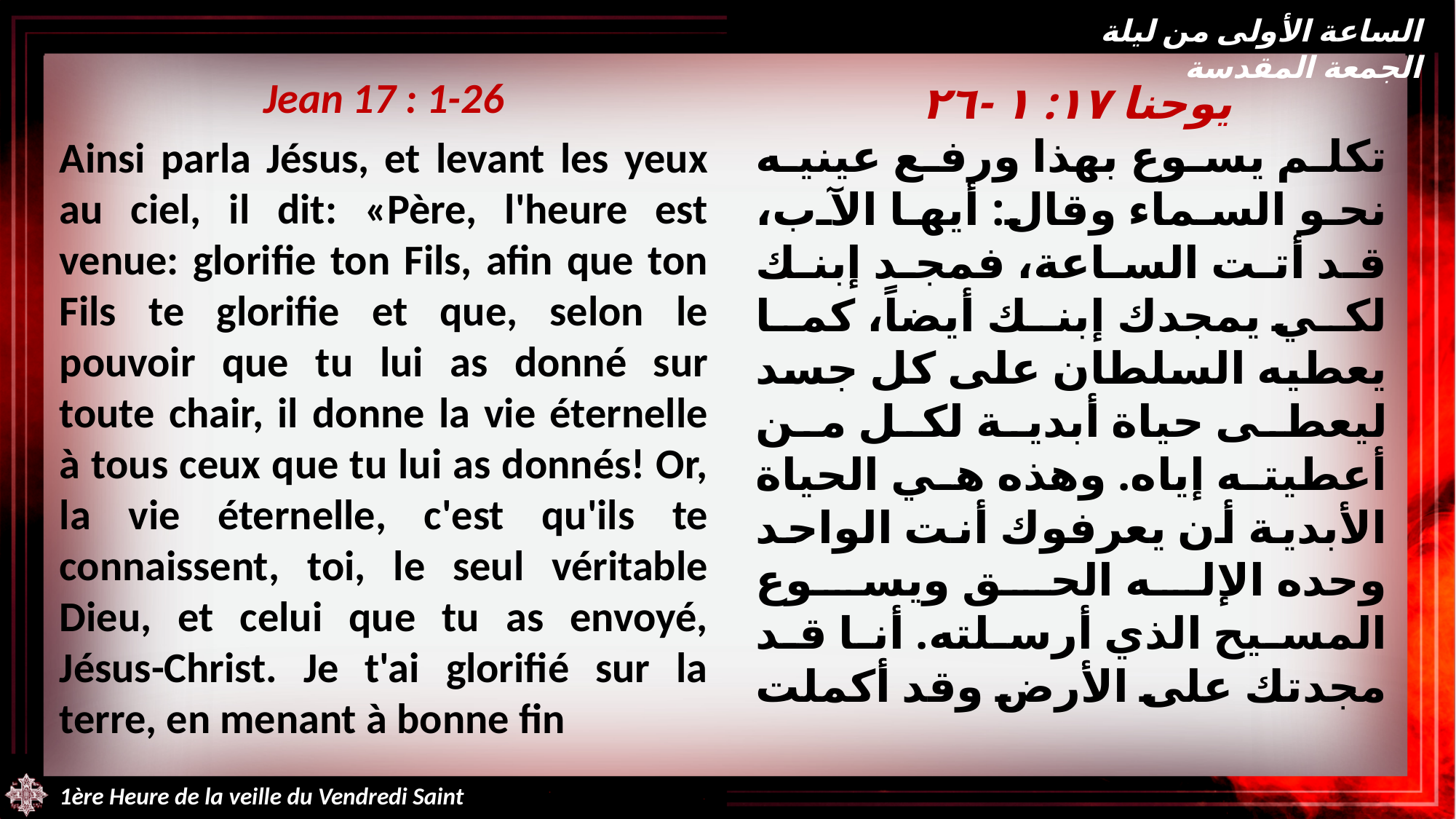

الساعة الأولى من ليلة الجمعة المقدسة
Jean 17 : 1-26
Ainsi parla Jésus, et levant les yeux au ciel, il dit: «Père, l'heure est venue: glorifie ton Fils, afin que ton Fils te glorifie et que, selon le pouvoir que tu lui as donné sur toute chair, il donne la vie éternelle à tous ceux que tu lui as donnés! Or, la vie éternelle, c'est qu'ils te connaissent, toi, le seul véritable Dieu, et celui que tu as envoyé, Jésus-Christ. Je t'ai glorifié sur la terre, en menant à bonne fin
يوحنا ١٧: ١ -٢٦
تكلم يسوع بهذا ورفع عينيه نحو السماء وقال: أيها الآب، قد أتت الساعة، فمجد إبنك لكي يمجدك إبنك أيضاً، كما يعطيه السلطان على كل جسد ليعطى حياة أبدية لكل من أعطيته إياه. وهذه هي الحياة الأبدية أن يعرفوك أنت الواحد وحده الإله الحق ويسوع المسيح الذي أرسلته. أنا قد مجدتك على الأرض وقد أكملت
1ère Heure de la veille du Vendredi Saint